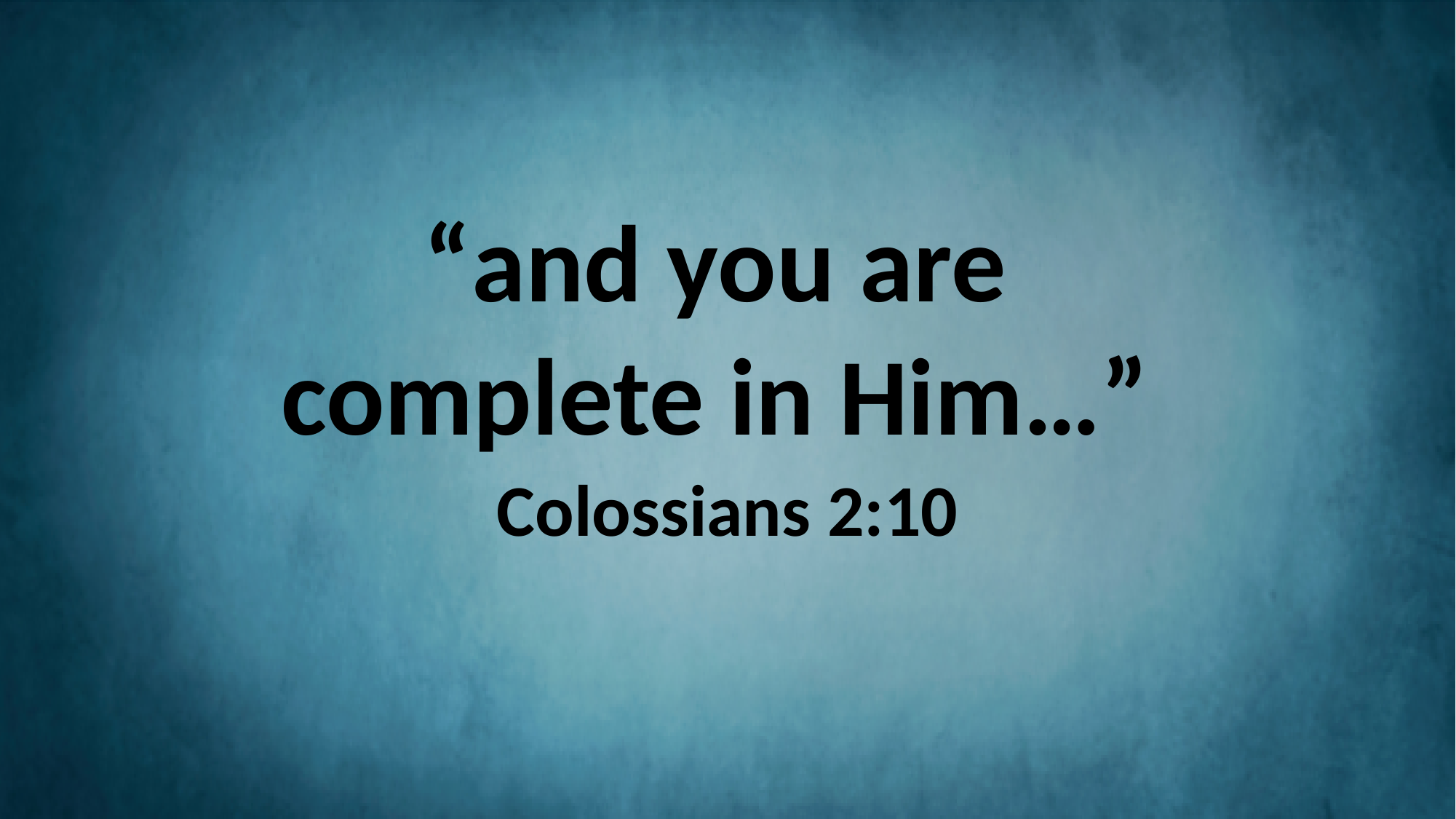

#
“and you are
complete in Him…”
Colossians 2:10